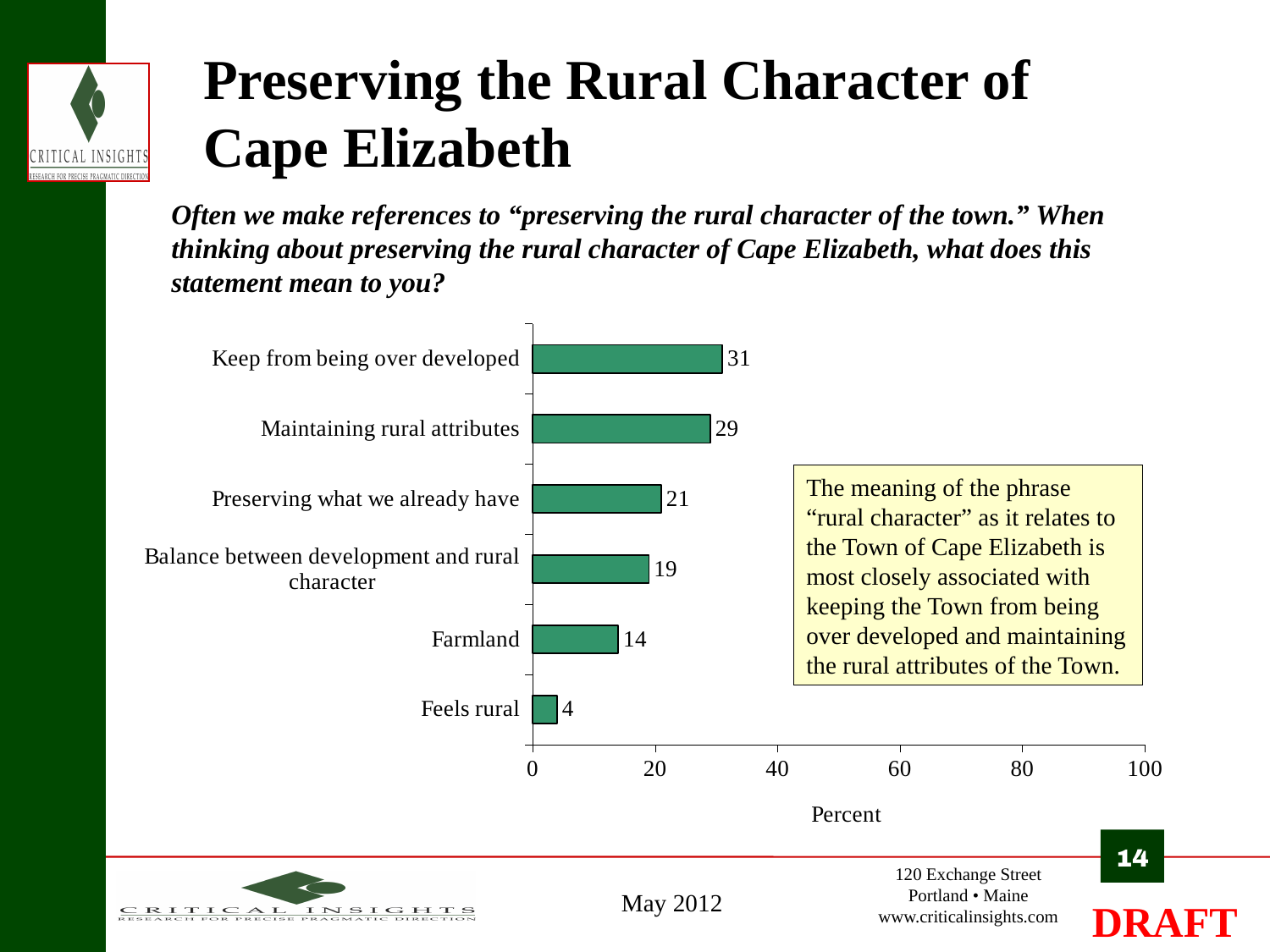

# Preserving the Rural Character of Cape Elizabeth
Often we make references to “preserving the rural character of the town.” When thinking about preserving the rural character of Cape Elizabeth, what does this statement mean to you?

### Chart

| Category |  |
|---|---|
| Feels rural | 4.0 |
| Farmland | 14.0 |
| Balance between development and rural character | 19.0 |
| Preserving what we already have | 21.0 |
| Maintaining rural attributes | 29.0 |
| Keep from being over developed | 31.0 |
The meaning of the phrase “rural character” as it relates to the Town of Cape Elizabeth is most closely associated with keeping the Town from being over developed and maintaining the rural attributes of the Town.

14
May 2012